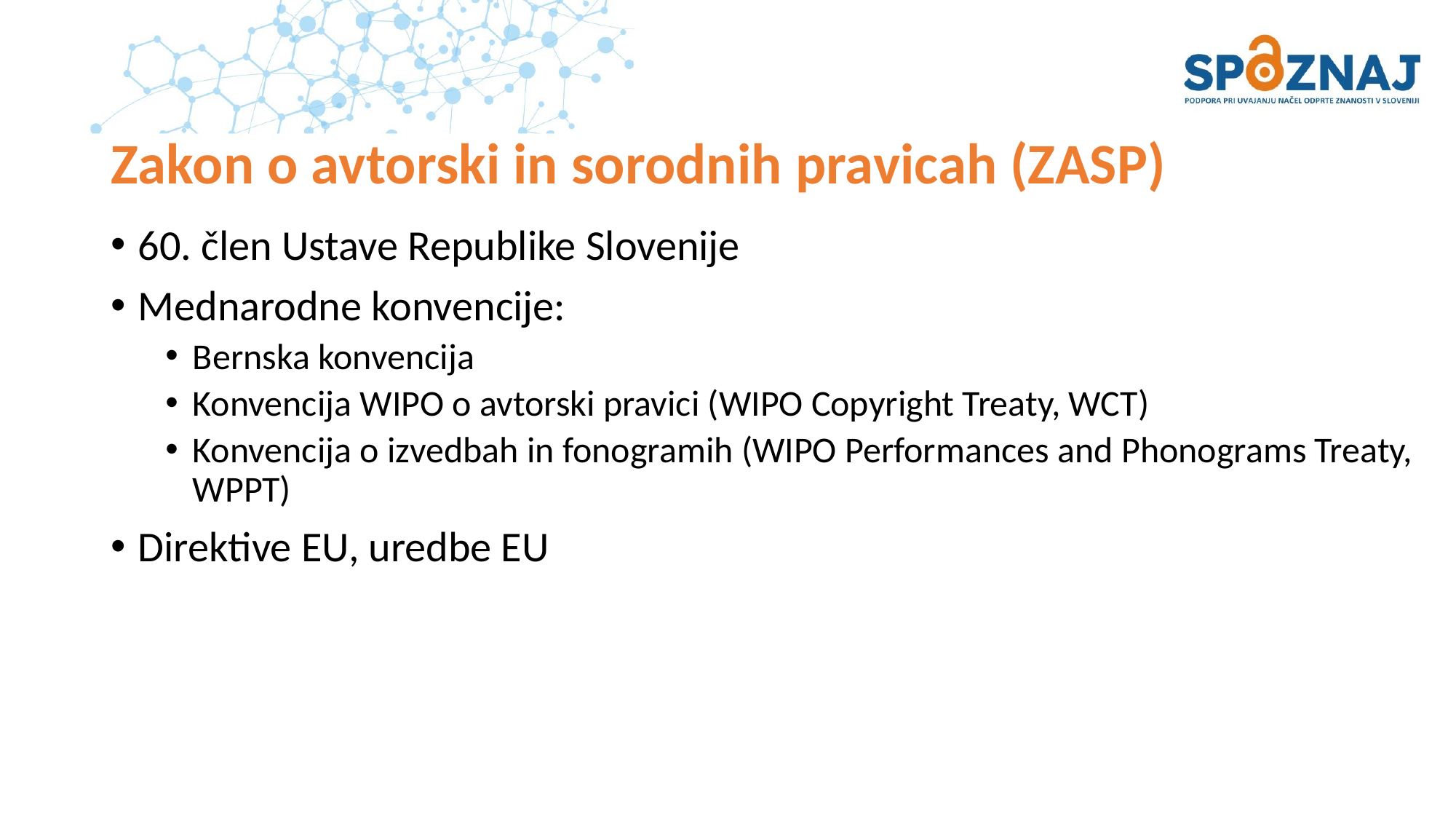

# Zakon o avtorski in sorodnih pravicah (ZASP)
60. člen Ustave Republike Slovenije
Mednarodne konvencije:
Bernska konvencija
Konvencija WIPO o avtorski pravici (WIPO Copyright Treaty, WCT)
Konvencija o izvedbah in fonogramih (WIPO Performances and Phonograms Treaty, WPPT)
Direktive EU, uredbe EU